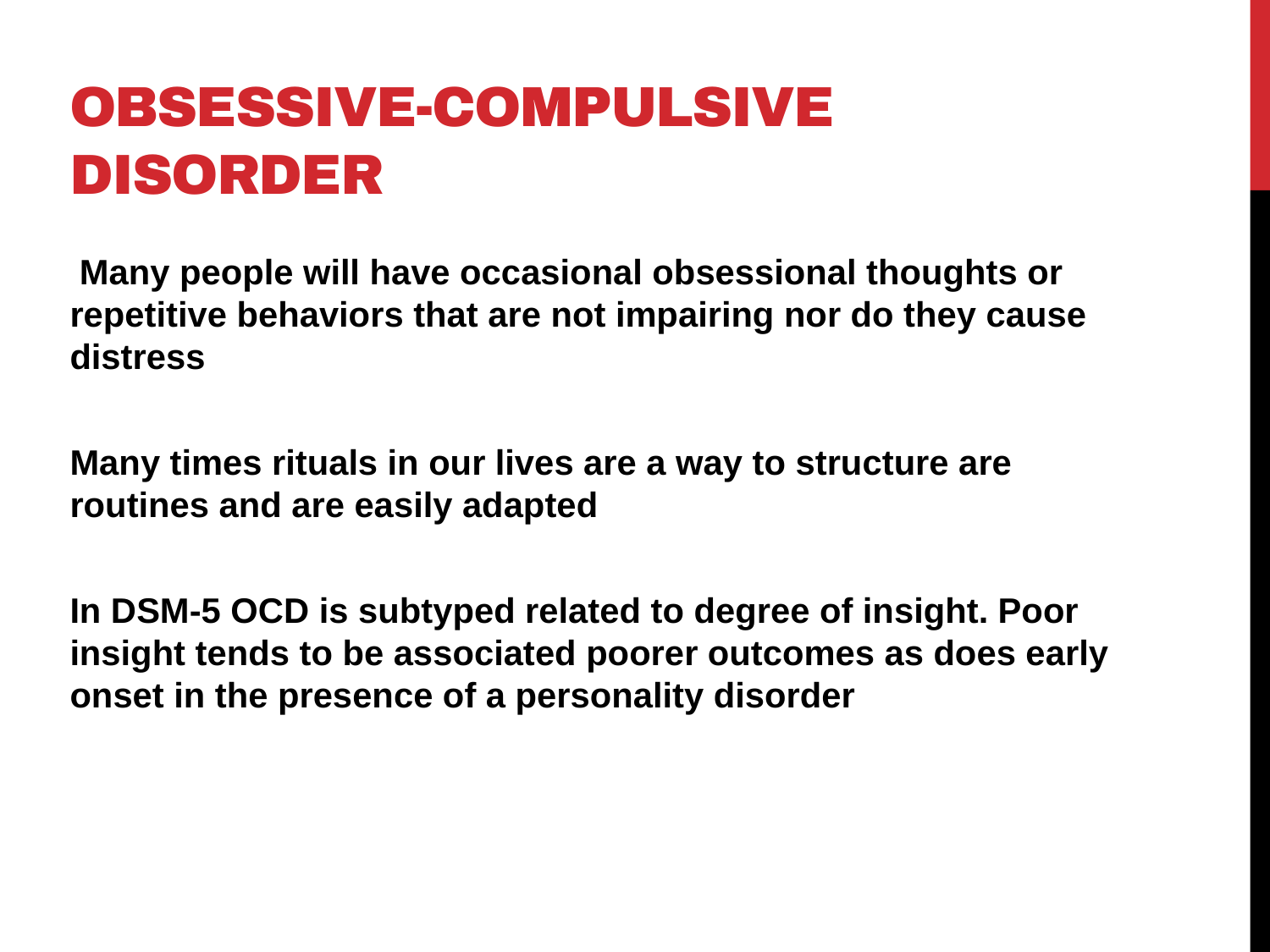

# obsessive-compulsive disorder
 Many people will have occasional obsessional thoughts or repetitive behaviors that are not impairing nor do they cause distress

Many times rituals in our lives are a way to structure are routines and are easily adapted

In DSM-5 OCD is subtyped related to degree of insight. Poor insight tends to be associated poorer outcomes as does early onset in the presence of a personality disorder